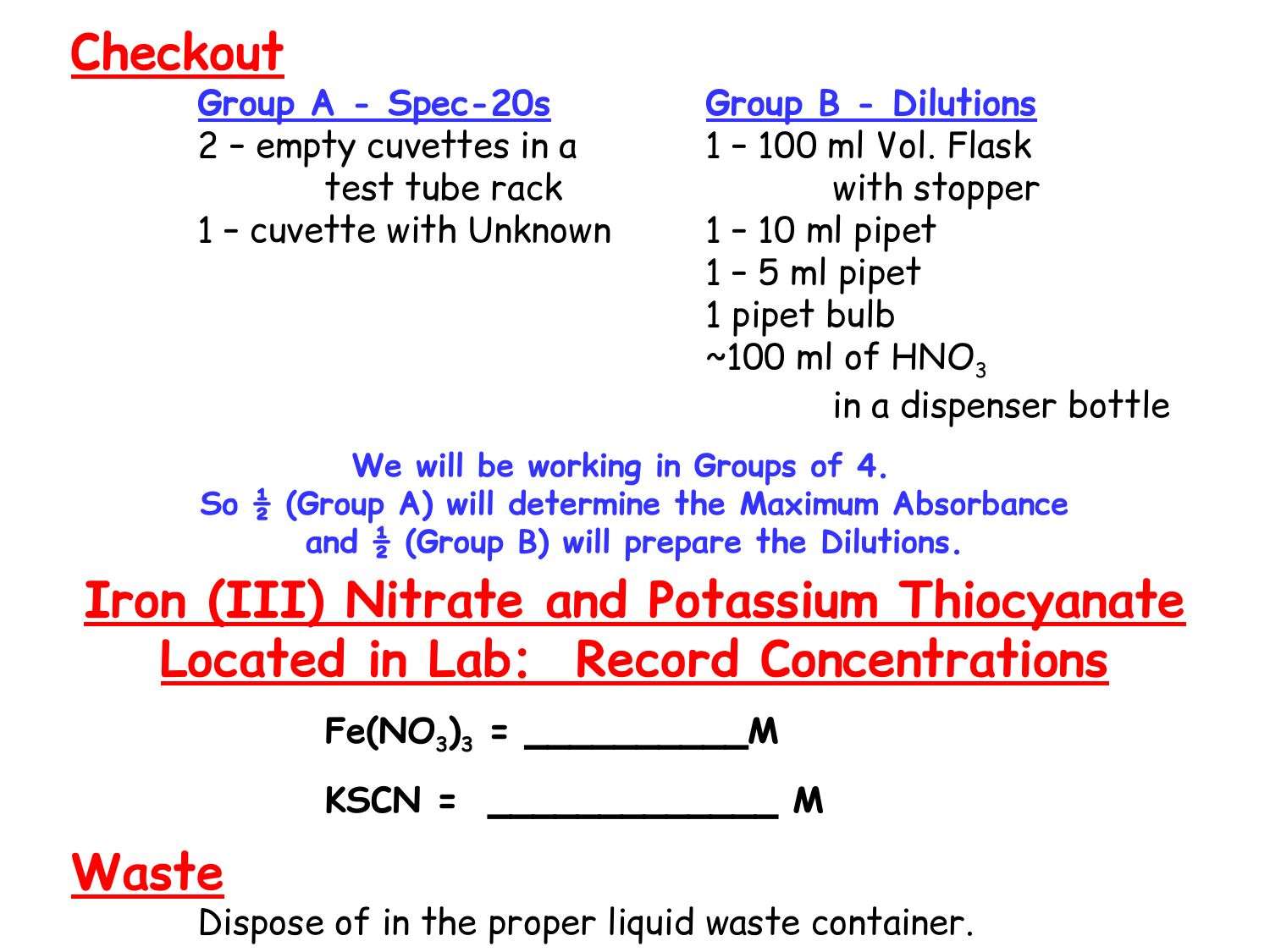

Checkout
	Group A - Spec-20s		Group B - Dilutions
	2 – empty cuvettes in a		1 – 100 ml Vol. Flask
	     	test tube rack			with stopper
	1 – cuvette with Unknown	1 – 10 ml pipet
					1 – 5 ml pipet
					1 pipet bulb
					~100 ml of HNO3
						in a dispenser bottle

We will be working in Groups of 4.
So ½ (Group A) will determine the Maximum Absorbance
and ½ (Group B) will prepare the Dilutions.

Iron (III) Nitrate and Potassium Thiocyanate Located in Lab:  Record Concentrations

		Fe(NO3)3 = __________M

		KSCN =  _____________ M

Waste
	Dispose of in the proper liquid waste container.